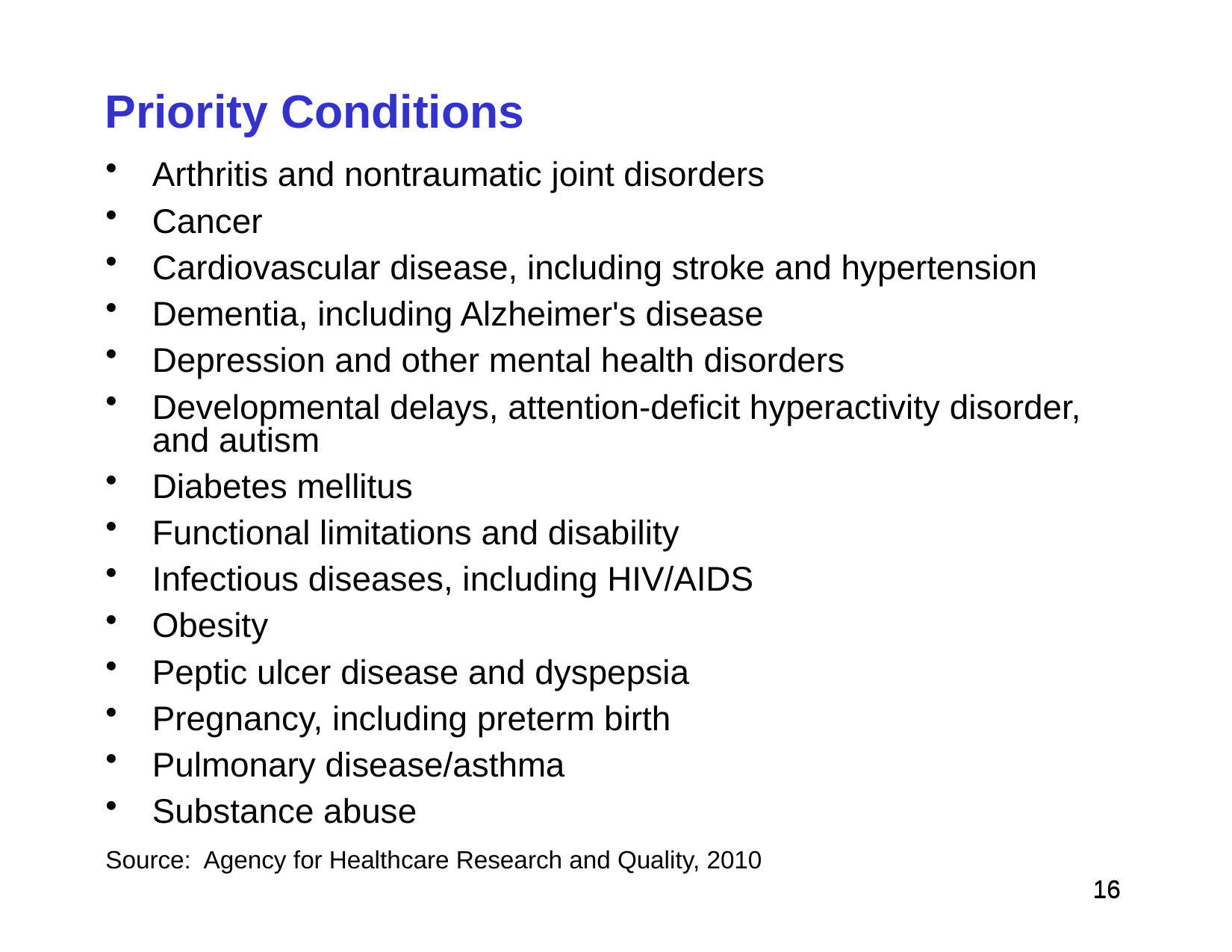

# Priority Conditions
Arthritis and nontraumatic joint disorders
Cancer
Cardiovascular disease, including stroke and hypertension
Dementia, including Alzheimer's disease
Depression and other mental health disorders
Developmental delays, attention-deficit hyperactivity disorder, and autism
Diabetes mellitus
Functional limitations and disability
Infectious diseases, including HIV/AIDS
Obesity
Peptic ulcer disease and dyspepsia
Pregnancy, including preterm birth
Pulmonary disease/asthma
Substance abuse
Source:  Agency for Healthcare Research and Quality, 2010

 16
 16